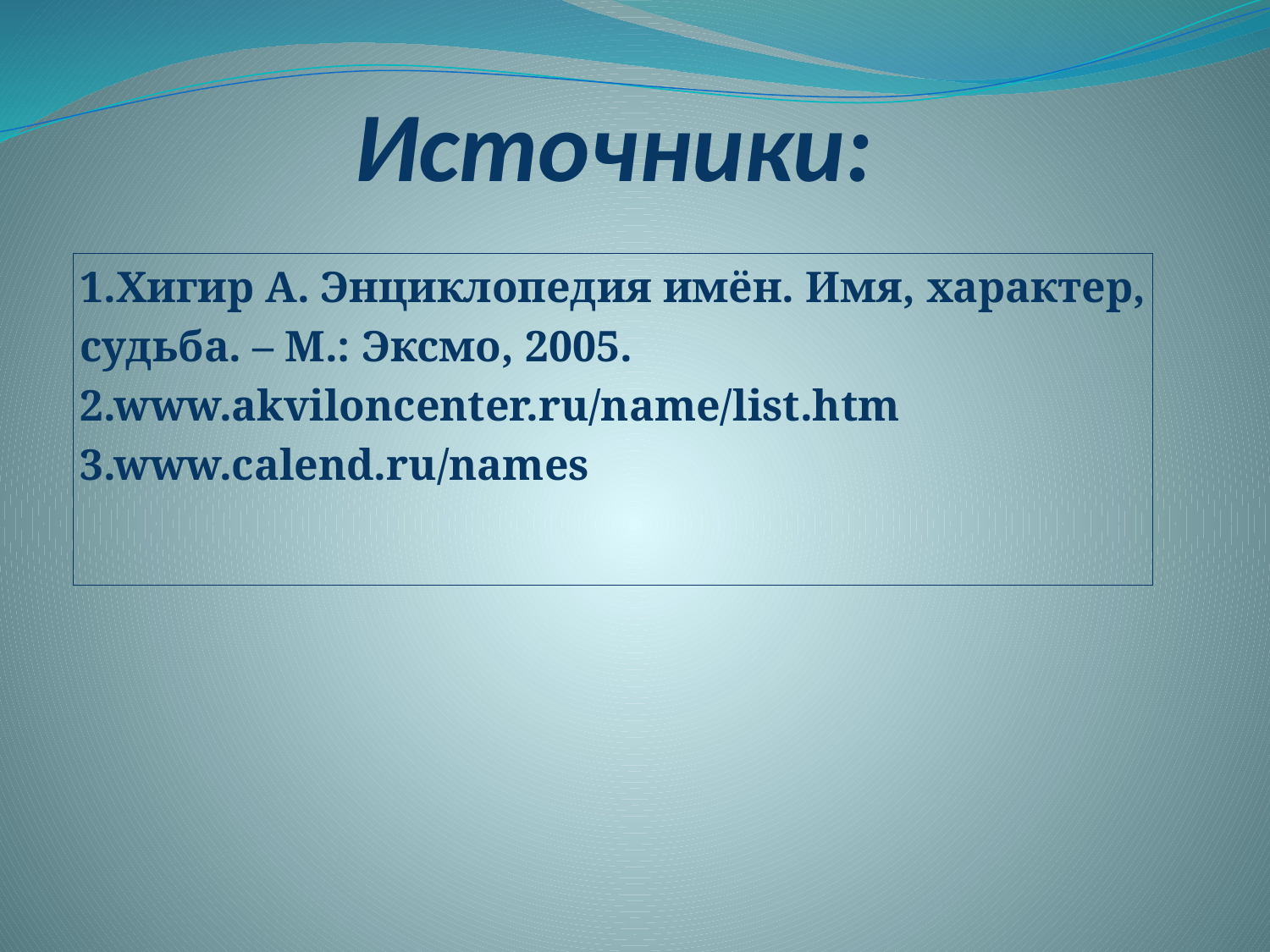

# Источники:
1.Хигир А. Энциклопедия имён. Имя, характер,
судьба. – М.: Эксмо, 2005.
2.www.akviloncenter.ru/name/list.htm
3.www.calend.ru/names